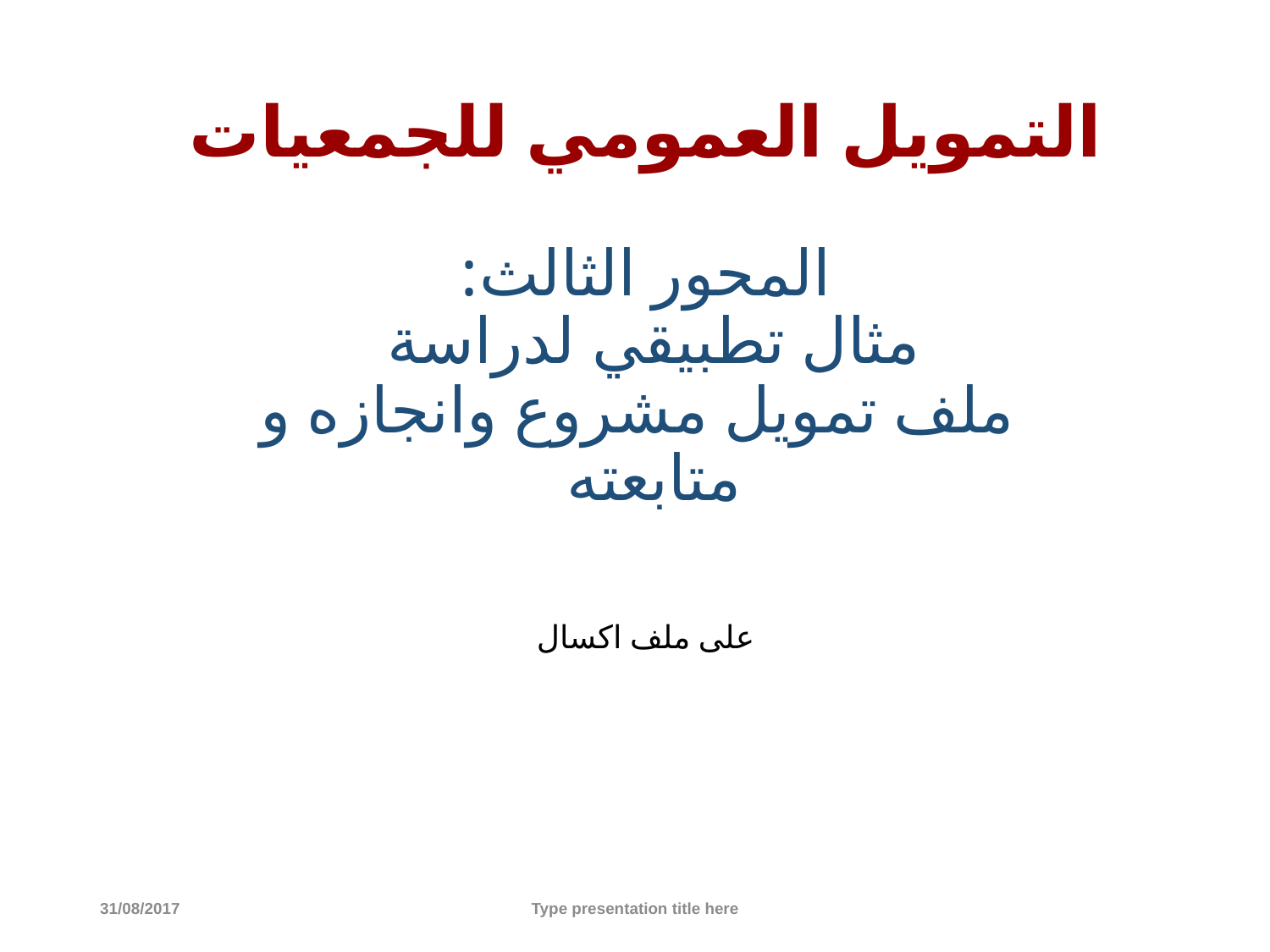

# التمويل العمومي للجمعيات المحور الثالث: مثال تطبيقي لدراسة ملف تمويل مشروع وانجازه و متابعته
على ملف اكسال
31/08/2017
Type presentation title here